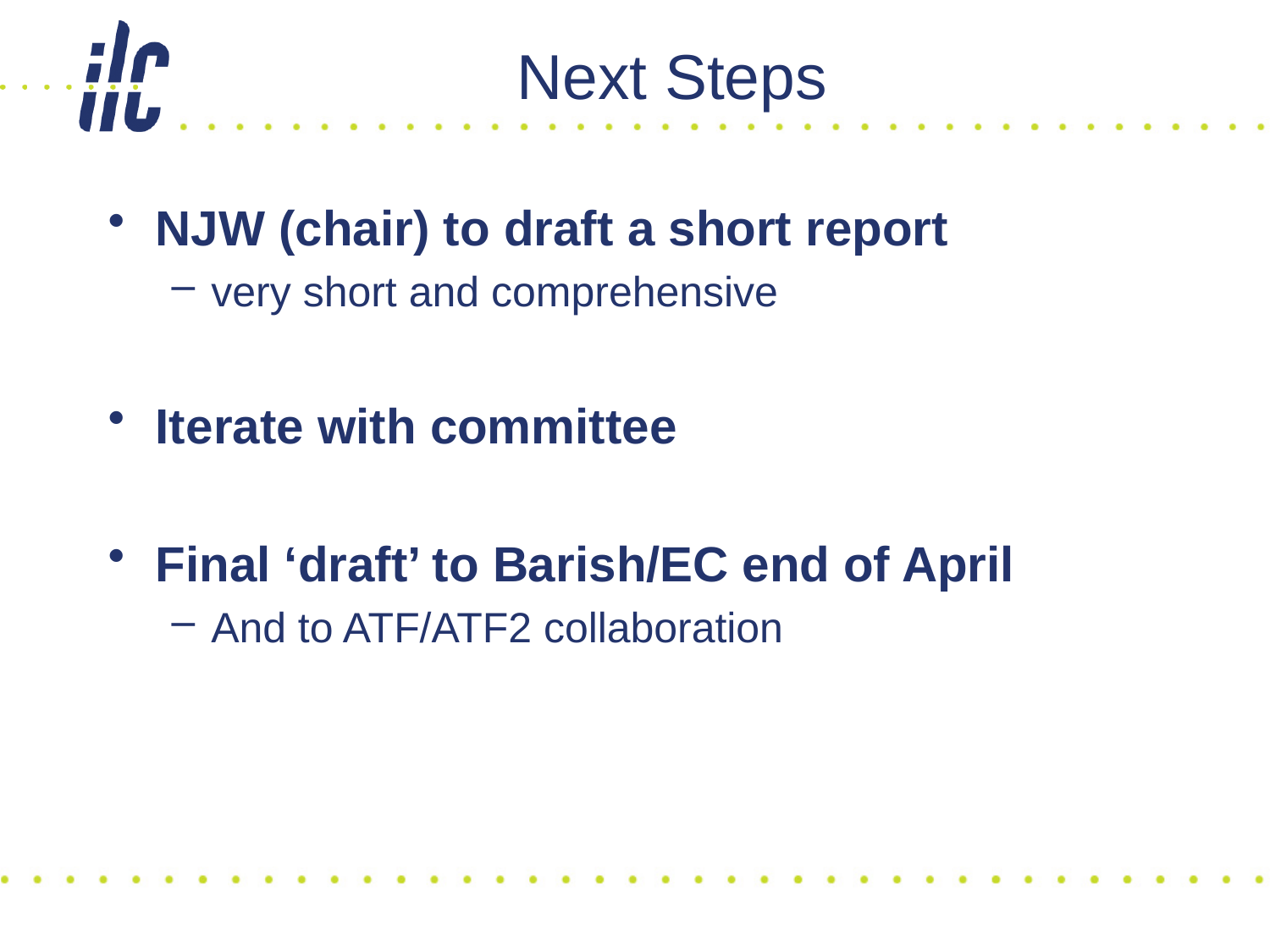

# Next Steps
NJW (chair) to draft a short report
very short and comprehensive

Iterate with committee

Final ‘draft’ to Barish/EC end of April
And to ATF/ATF2 collaboration